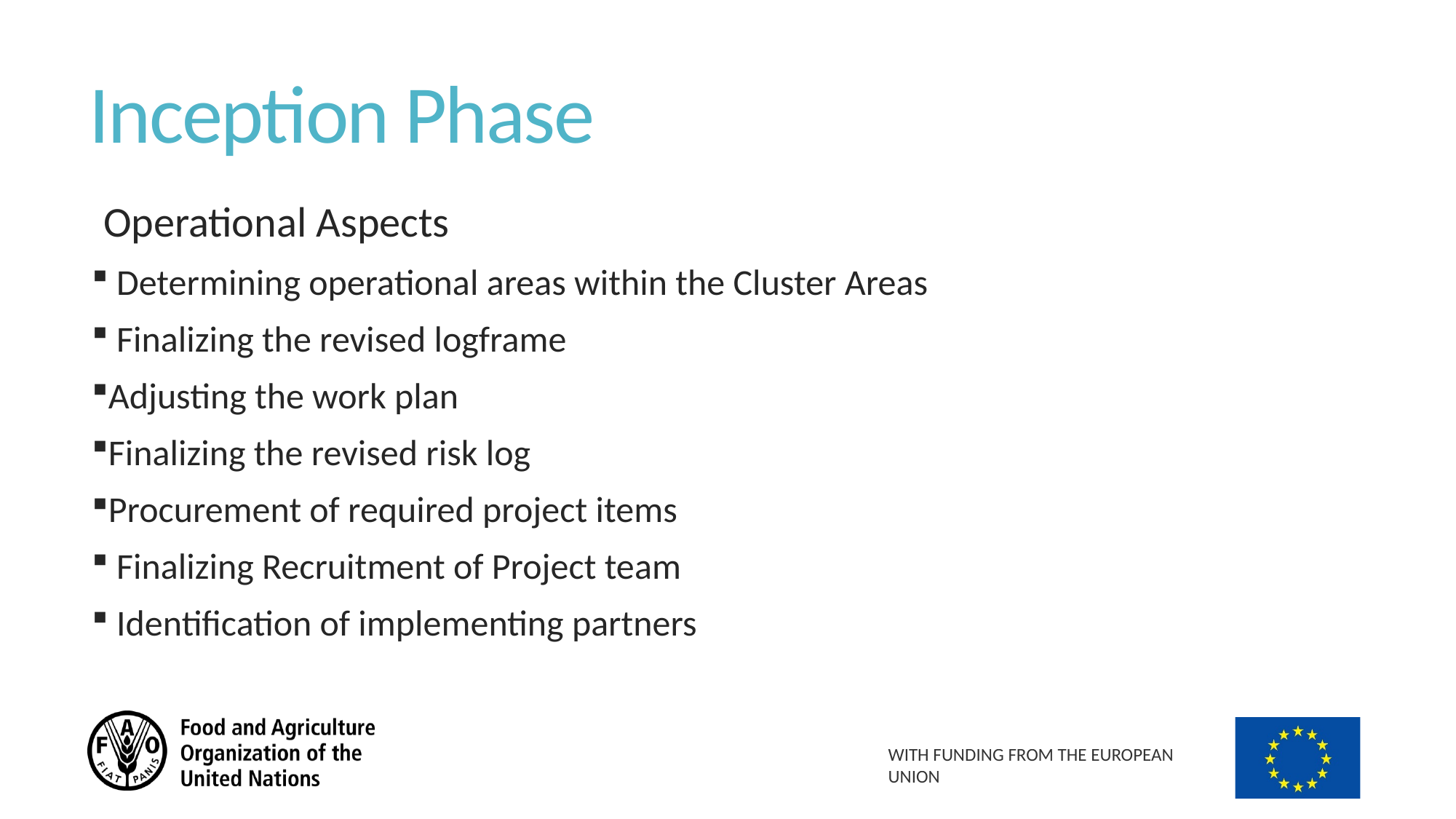

# Inception Phase
Operational Aspects
 Determining operational areas within the Cluster Areas
 Finalizing the revised logframe
Adjusting the work plan
Finalizing the revised risk log
Procurement of required project items
 Finalizing Recruitment of Project team
 Identification of implementing partners